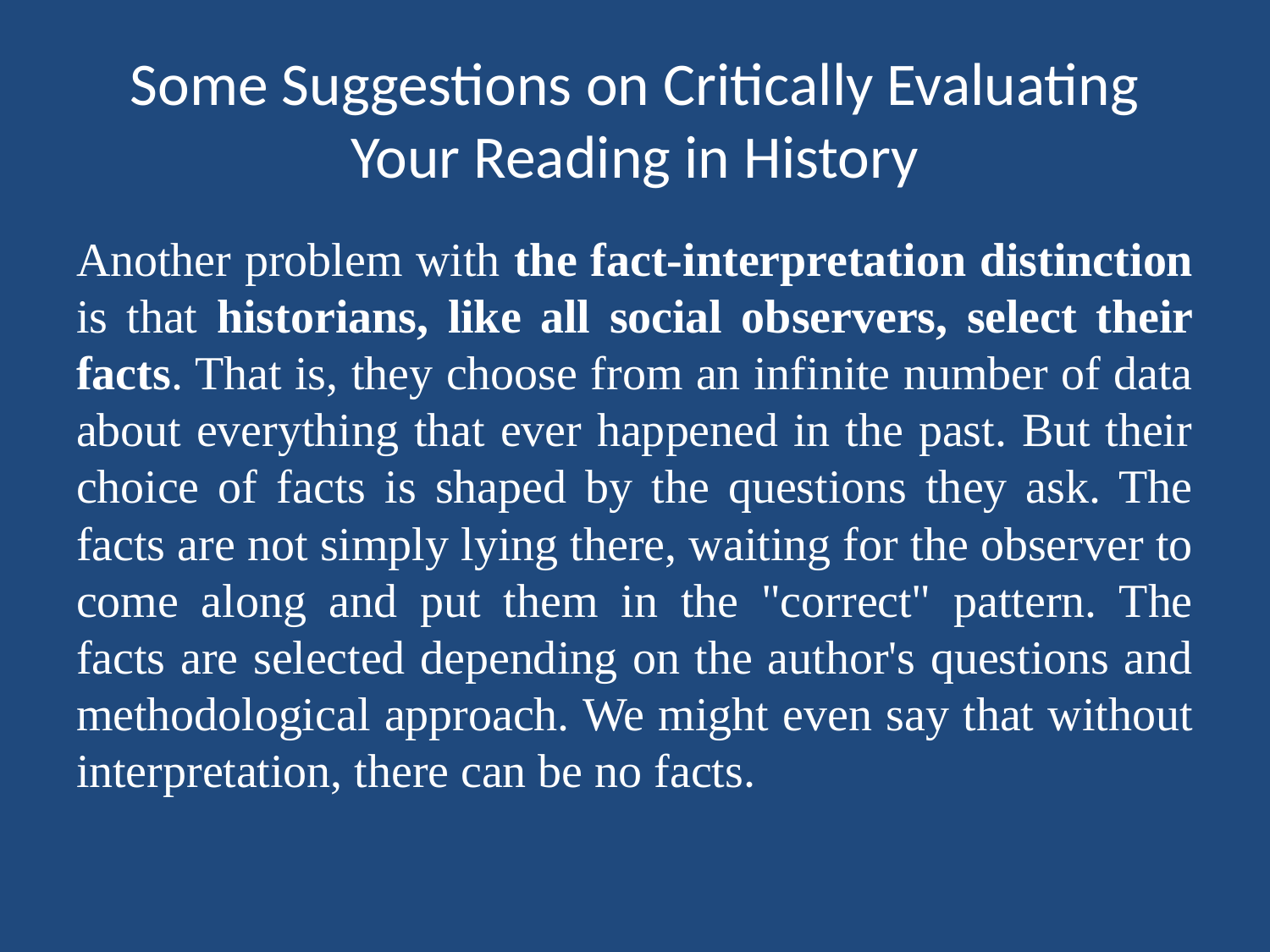

# Some Suggestions on Critically Evaluating Your Reading in History
Another problem with the fact-interpretation distinction is that historians, like all social observers, select their facts. That is, they choose from an infinite number of data about everything that ever happened in the past. But their choice of facts is shaped by the questions they ask. The facts are not simply lying there, waiting for the observer to come along and put them in the "correct" pattern. The facts are selected depending on the author's questions and methodological approach. We might even say that without interpretation, there can be no facts.